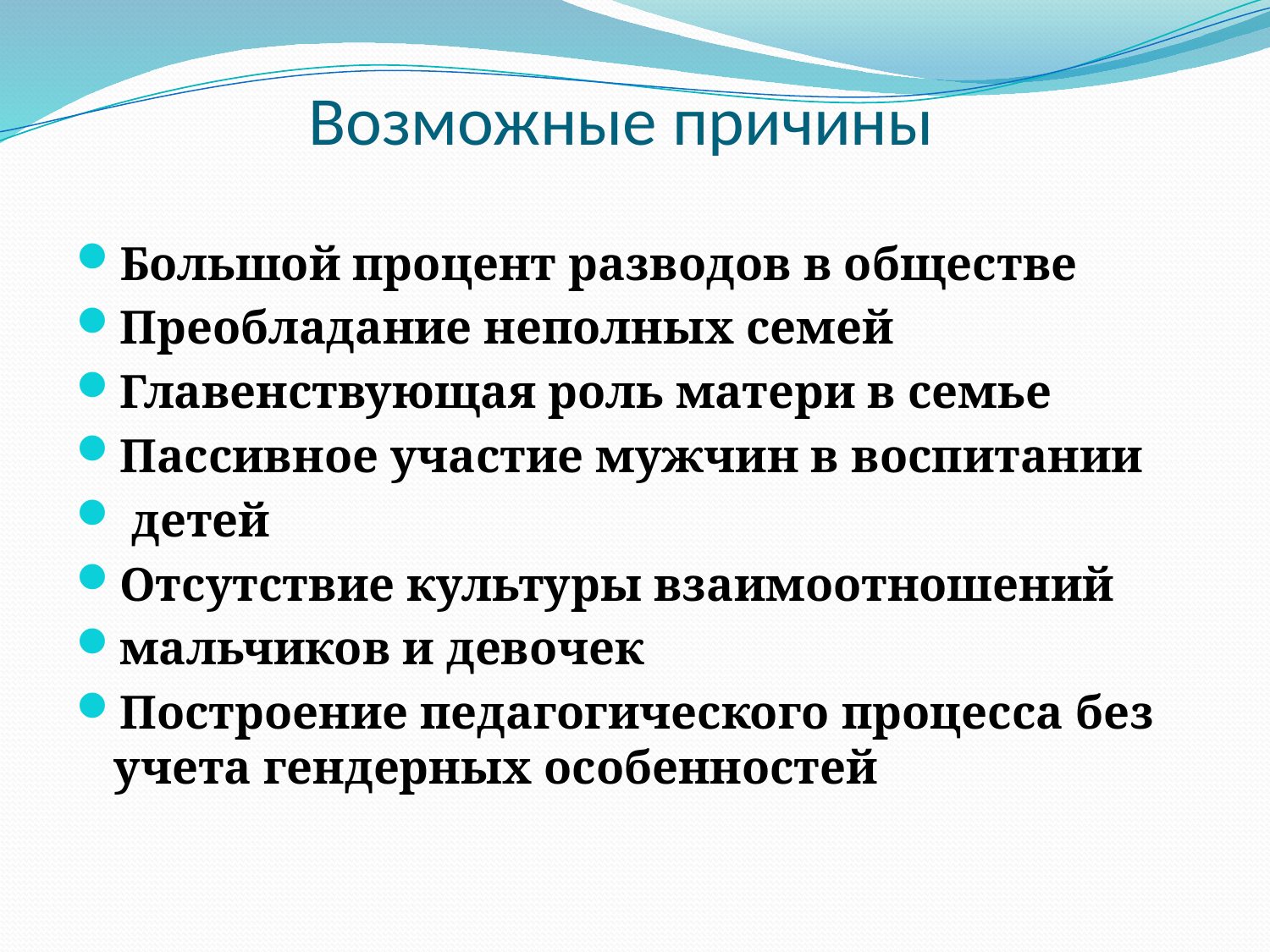

# Возможные причины
Большой процент разводов в обществе
Преобладание неполных семей
Главенствующая роль матери в семье
Пассивное участие мужчин в воспитании
 детей
Отсутствие культуры взаимоотношений
мальчиков и девочек
Построение педагогического процесса без учета гендерных особенностей